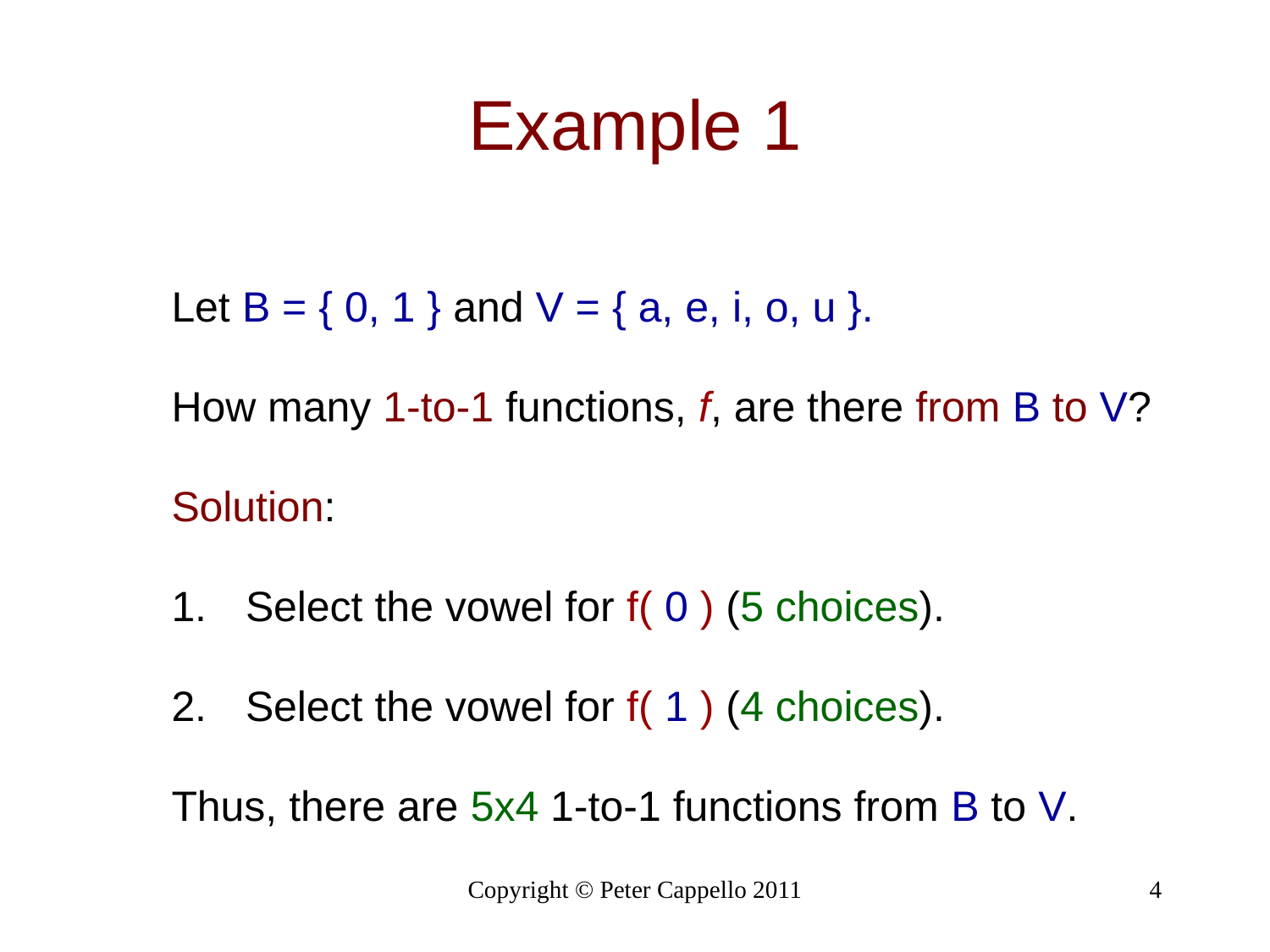

# Example 1
Let B = { 0, 1 } and V = { a, e, i, o, u }.
How many 1-to-1 functions, f, are there from B to V?
Solution:
Select the vowel for f( 0 ) (5 choices).
Select the vowel for f( 1 ) (4 choices).
Thus, there are 5x4 1-to-1 functions from B to V.
Copyright © Peter Cappello 2011
4